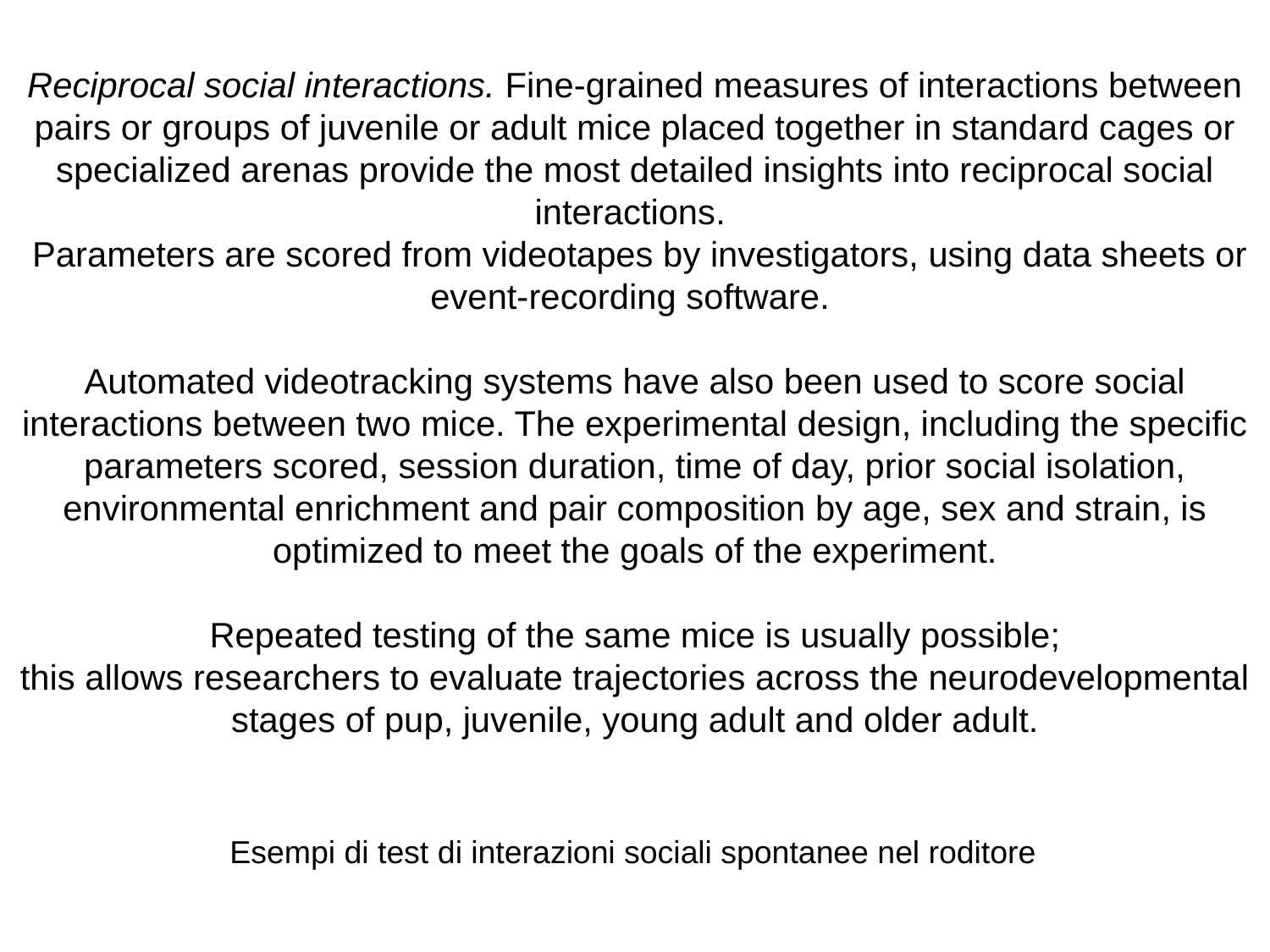

Reciprocal social interactions. Fine-grained measures of interactions between pairs or groups of juvenile or adult mice placed together in standard cages or
specialized arenas provide the most detailed insights into reciprocal social interactions.
 Parameters are scored from videotapes by investigators, using data sheets or
event-recording software.

Automated videotracking systems have also been used to score social interactions between two mice. The experimental design, including the specific parameters scored, session duration, time of day, prior social isolation, environmental enrichment and pair composition by age, sex and strain, is optimized to meet the goals of the experiment.

Repeated testing of the same mice is usually possible;
this allows researchers to evaluate trajectories across the neurodevelopmental stages of pup, juvenile, young adult and older adult.
Esempi di test di interazioni sociali spontanee nel roditore